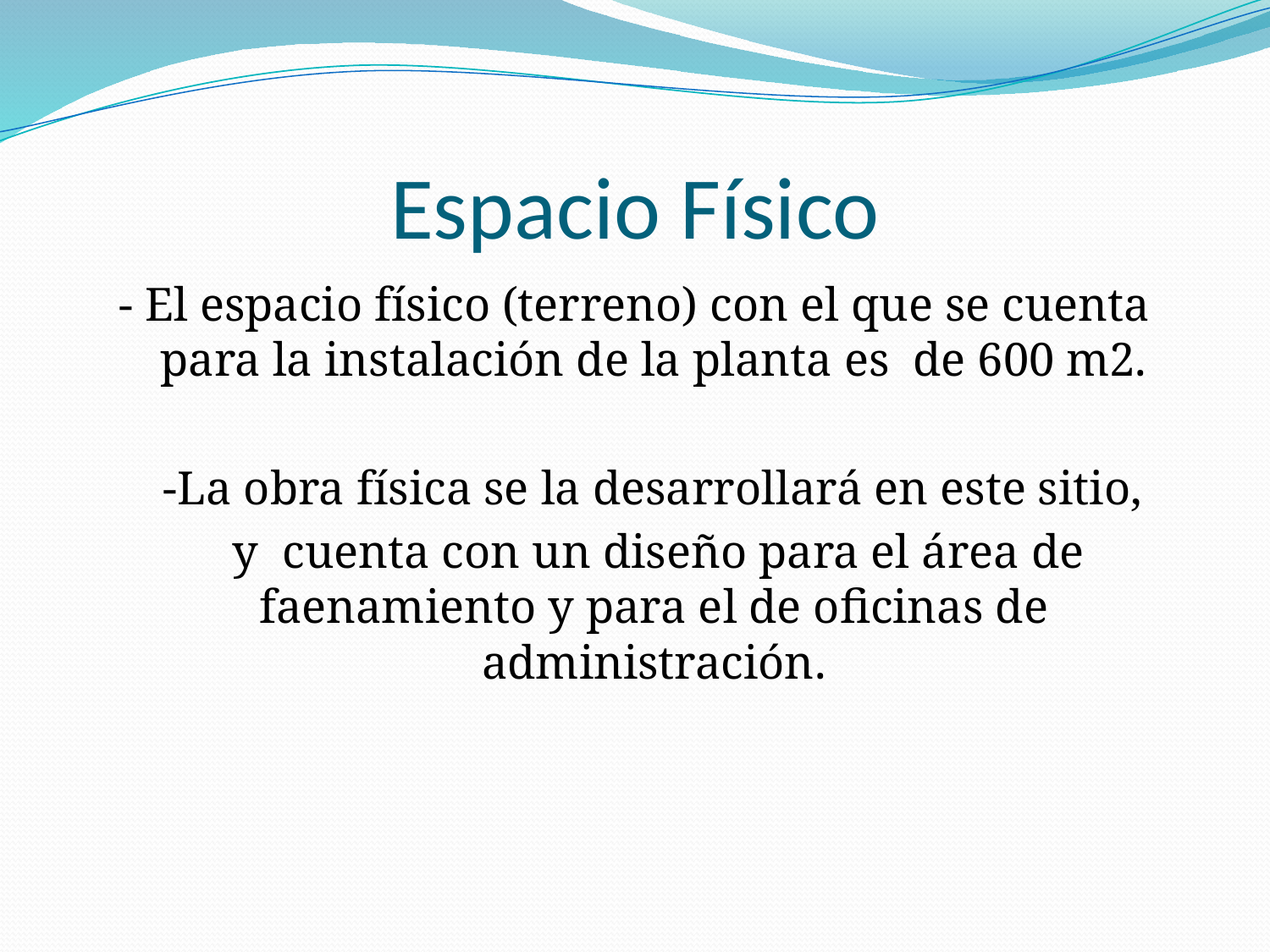

# Espacio Físico
- El espacio físico (terreno) con el que se cuenta para la instalación de la planta es  de 600 m2.

   -La obra física se la desarrollará en este sitio,
    y  cuenta con un diseño para el área de faenamiento y para el de oficinas de administración.